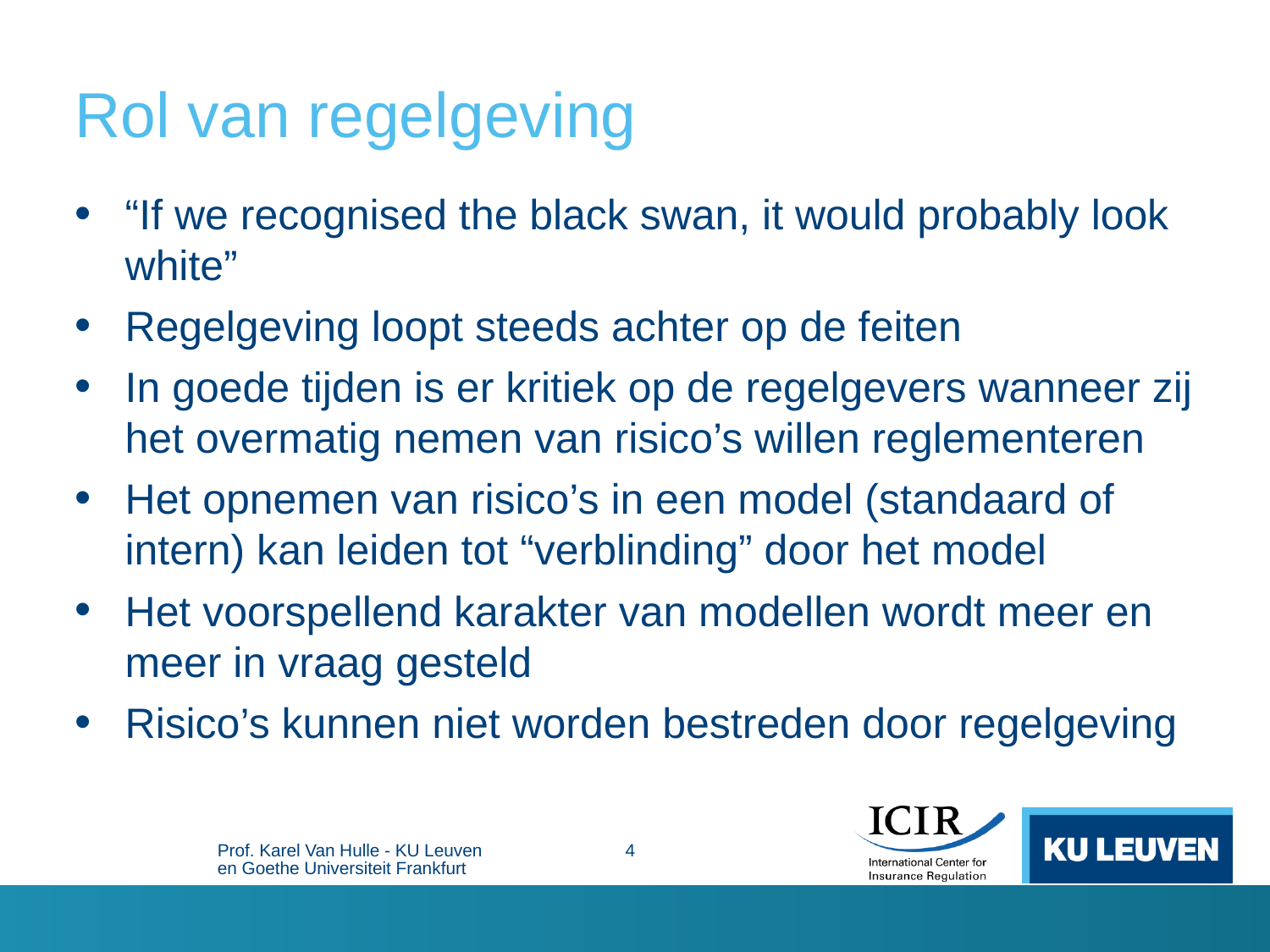

# Rol van regelgeving
“If we recognised the black swan, it would probably look white”
Regelgeving loopt steeds achter op de feiten
In goede tijden is er kritiek op de regelgevers wanneer zij het overmatig nemen van risico’s willen reglementeren
Het opnemen van risico’s in een model (standaard of intern) kan leiden tot “verblinding” door het model
Het voorspellend karakter van modellen wordt meer en meer in vraag gesteld
Risico’s kunnen niet worden bestreden door regelgeving
Prof. Karel Van Hulle - KU Leuven en Goethe Universiteit Frankfurt
4